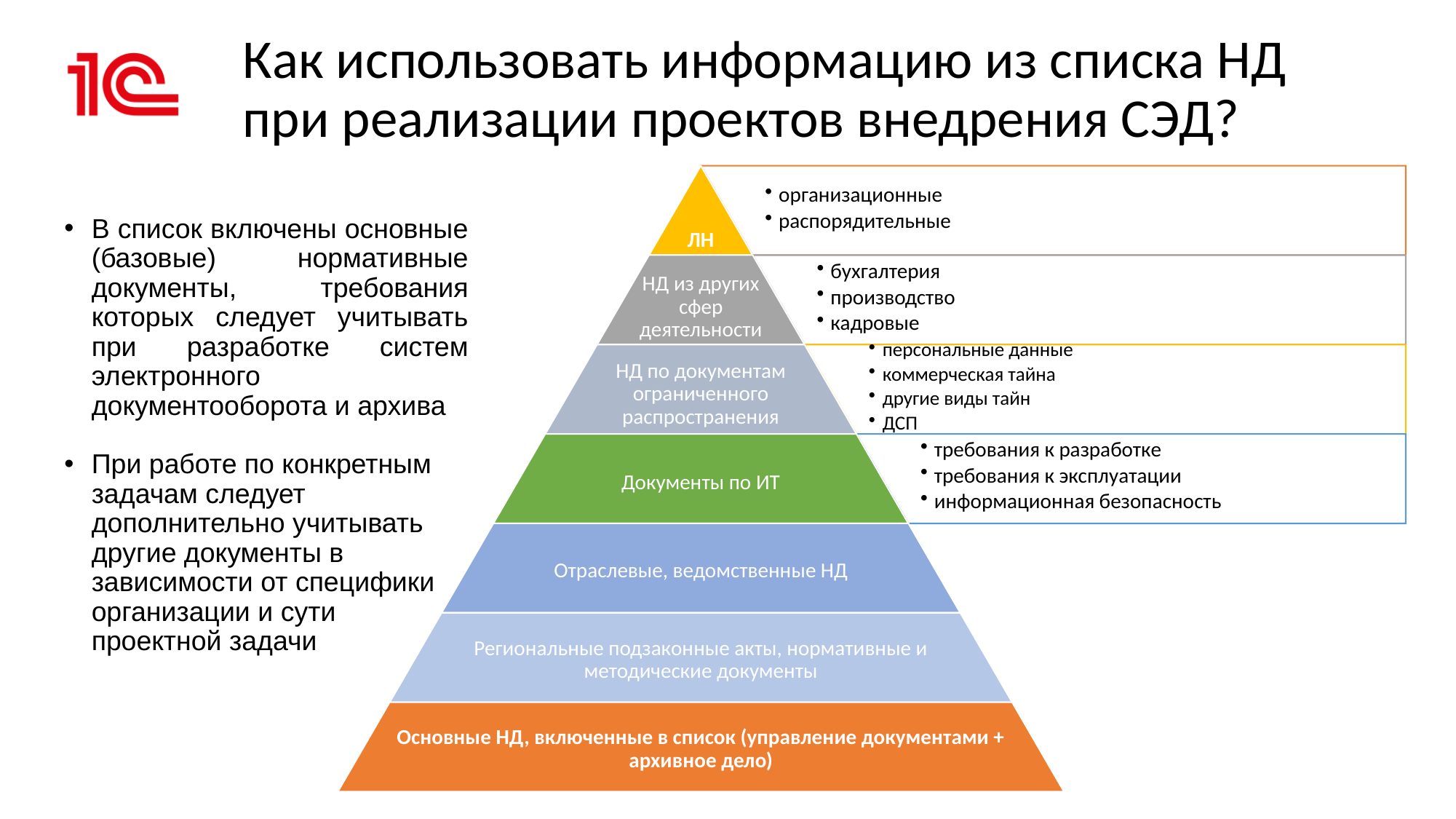

# Как использовать информацию из списка НД при реализации проектов внедрения СЭД?
организационные
распорядительные

 ЛНА
бухгалтерия
производство
кадровые
НД из других сфер деятельности
персональные данные
коммерческая тайна
другие виды тайн
ДСП
НД по документам ограниченного распространения
требования к разработке
требования к эксплуатации
информационная безопасность
Документы по ИТ
Отраслевые, ведомственные НД
Региональные подзаконные акты, нормативные и методические документы
Основные НД, включенные в список (управление документами + архивное дело)
В список включены основные (базовые) нормативные документы, требования которых следует учитывать при разработке систем электронного документооборота и архива

При работе по конкретным задачам следует дополнительно учитывать другие документы в зависимости от специфики организации и сути проектной задачи